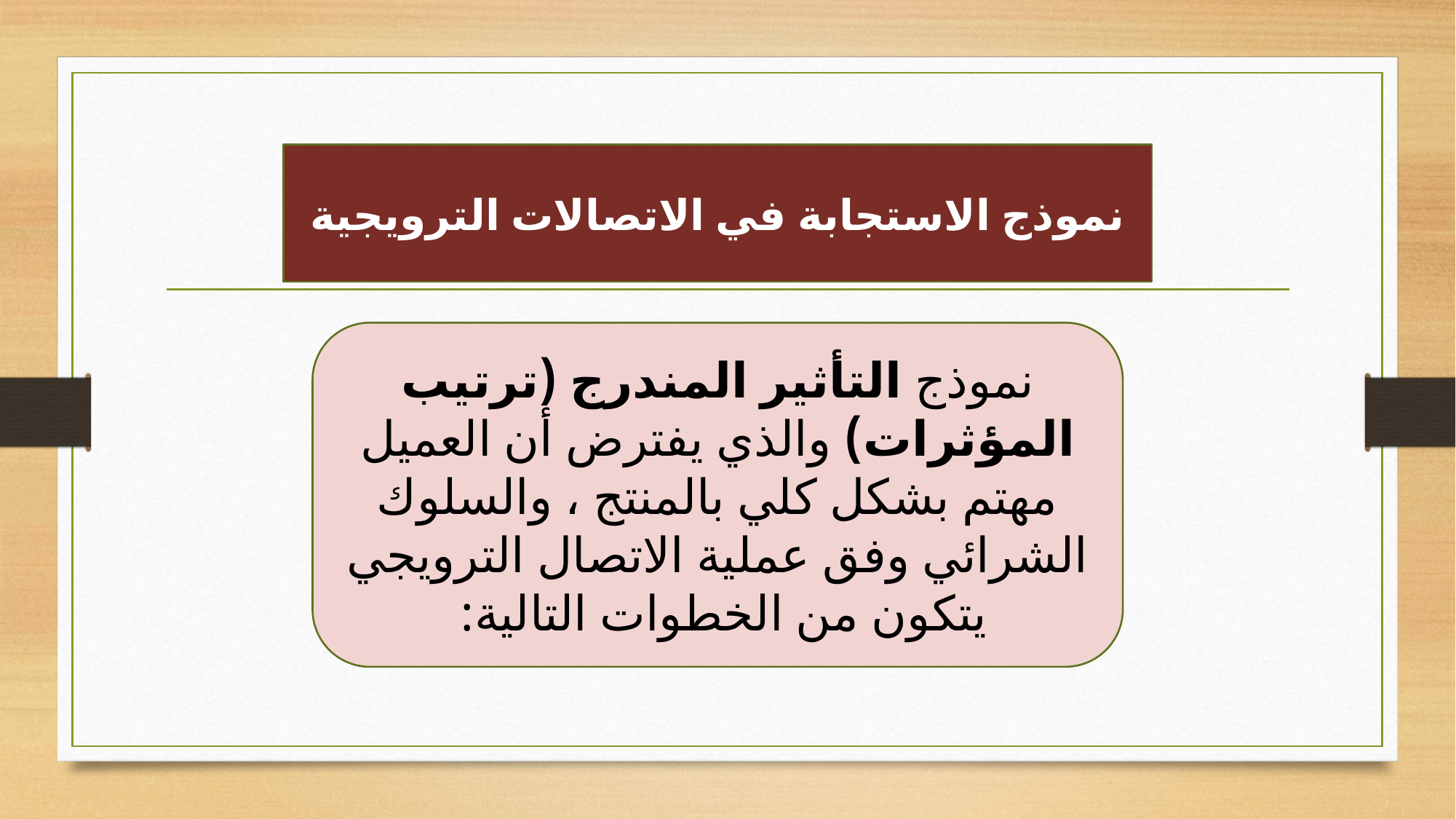

نموذج الاستجابة في الاتصالات الترويجية
نموذج التأثير المندرج (ترتيب المؤثرات) والذي يفترض أن العميل مهتم بشكل كلي بالمنتج ، والسلوك الشرائي وفق عملية الاتصال الترويجي يتكون من الخطوات التالية: